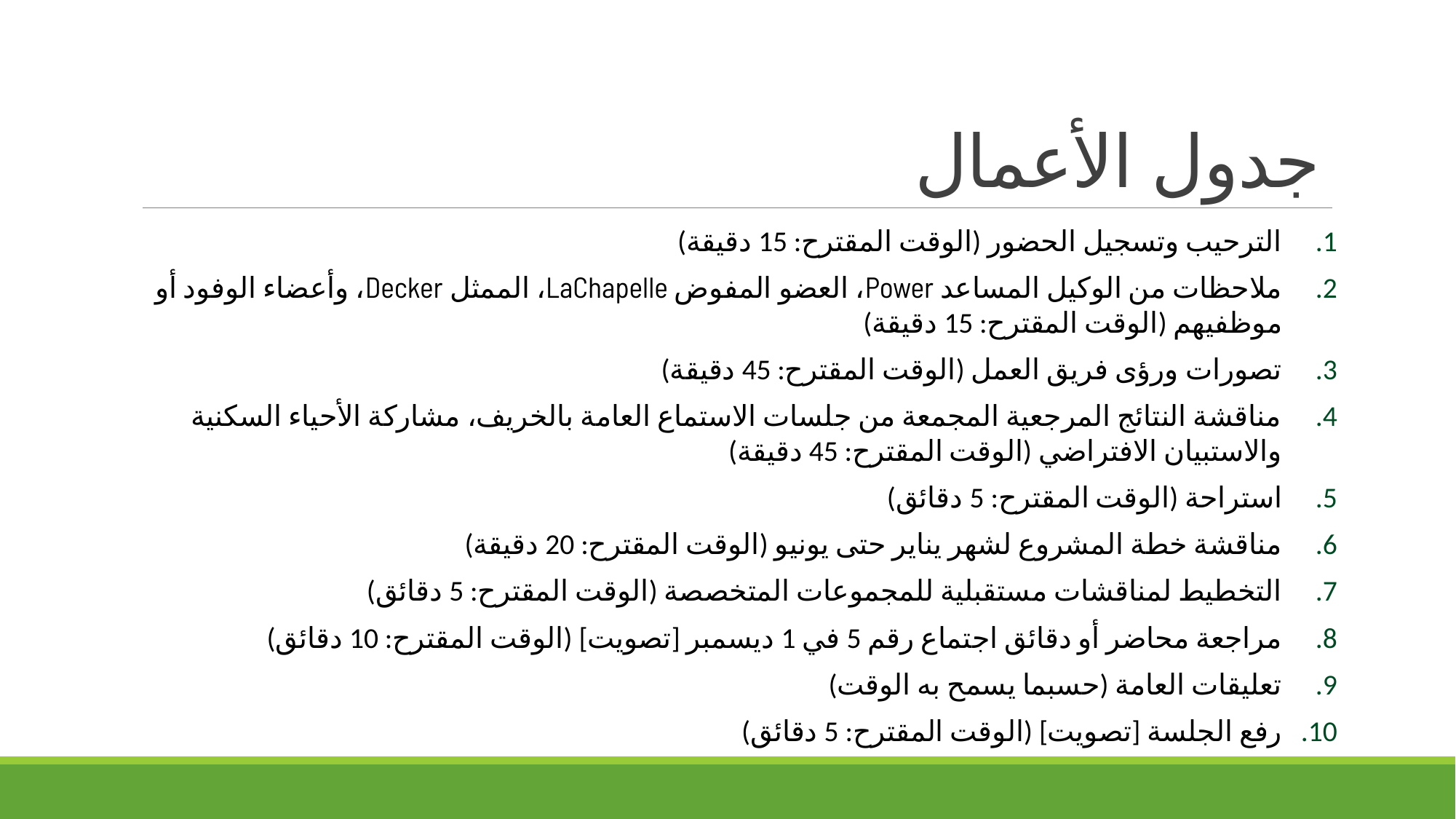

# جدول الأعمال
الترحيب وتسجيل الحضور (الوقت المقترح: 15 دقيقة)
ملاحظات من الوكيل المساعد Power، العضو المفوض LaChapelle، الممثل Decker، وأعضاء الوفود أو موظفيهم (الوقت المقترح: 15 دقيقة)
تصورات ورؤى فريق العمل (الوقت المقترح: 45 دقيقة)
مناقشة النتائج المرجعية المجمعة من جلسات الاستماع العامة بالخريف، مشاركة الأحياء السكنية والاستبيان الافتراضي (الوقت المقترح: 45 دقيقة)
استراحة (الوقت المقترح: 5 دقائق)
مناقشة خطة المشروع لشهر يناير حتى يونيو (الوقت المقترح: 20 دقيقة)
التخطيط لمناقشات مستقبلية للمجموعات المتخصصة (الوقت المقترح: 5 دقائق)
مراجعة محاضر أو دقائق اجتماع رقم 5 في 1 ديسمبر [تصويت] (الوقت المقترح: 10 دقائق)
تعليقات العامة (حسبما يسمح به الوقت)
رفع الجلسة [تصويت] (الوقت المقترح: 5 دقائق)